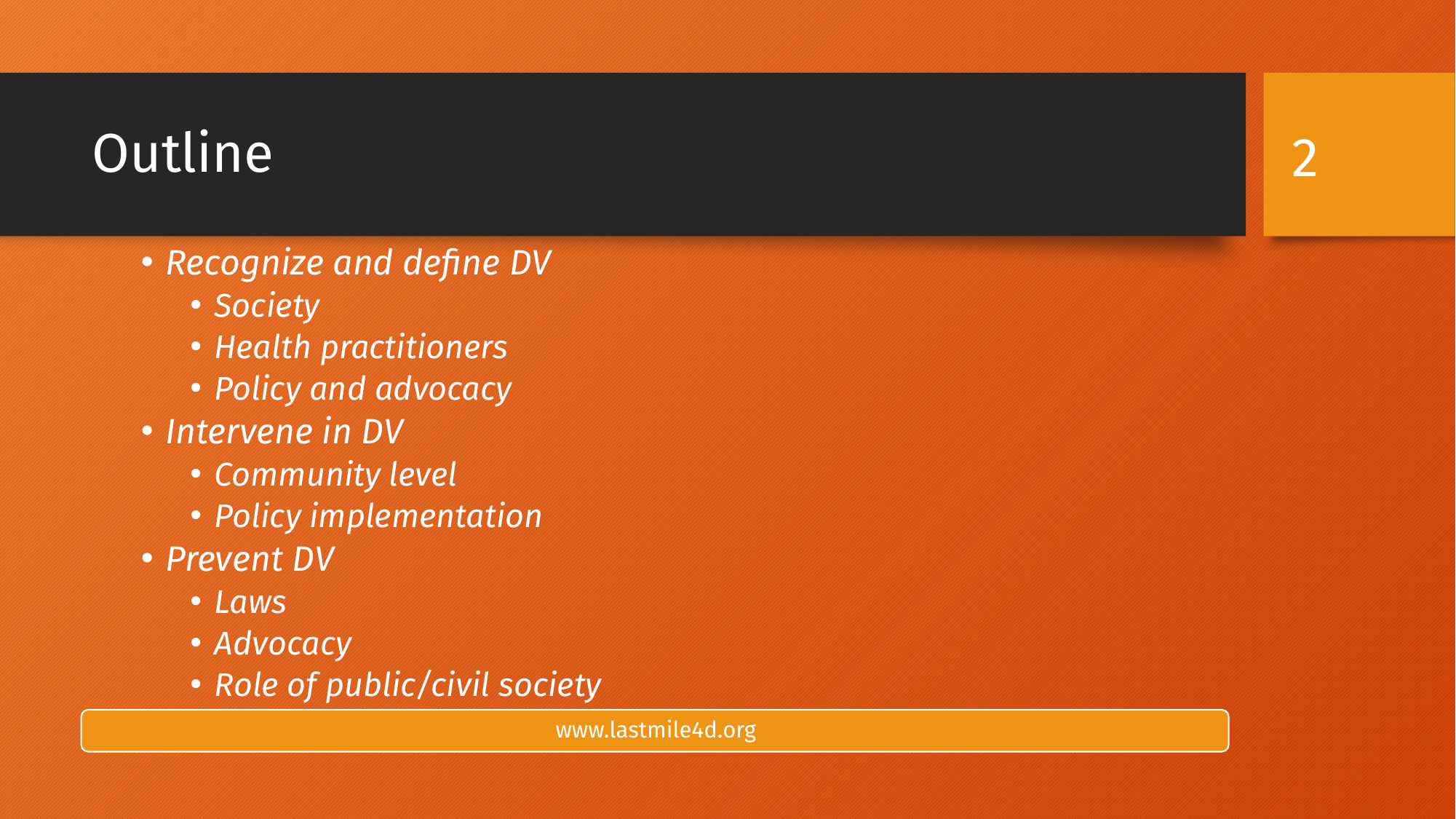

2
# Outline
Recognize and define DV
Society
Health practitioners
Policy and advocacy
Intervene in DV
Community level
Policy implementation
Prevent DV
Laws
Advocacy
Role of public/civil society

www.lastmile4d.org